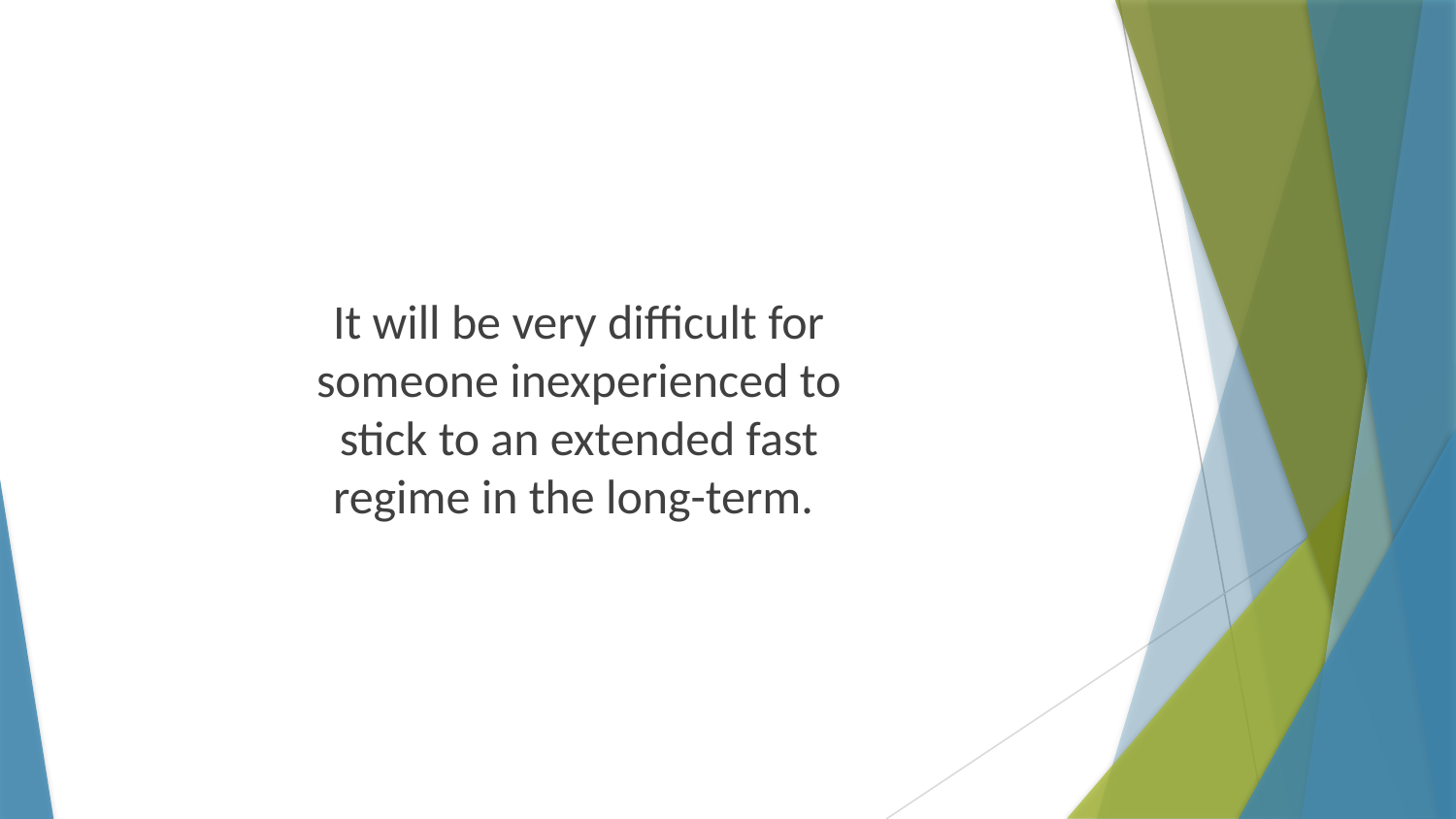

It will be very difficult for someone inexperienced to stick to an extended fast regime in the long-term.